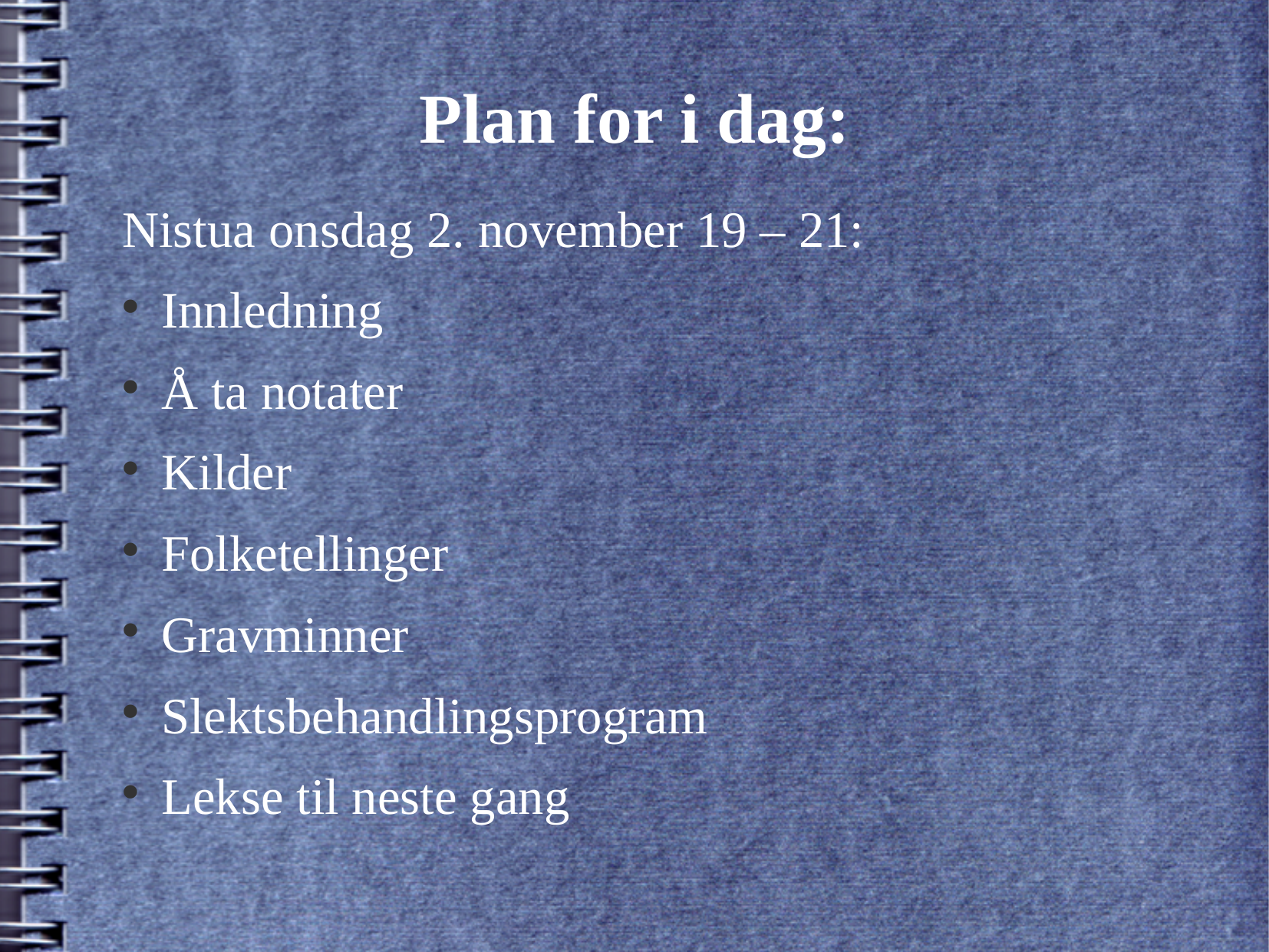

# Plan for i dag:
Nistua onsdag 2. november 19 – 21:
Innledning
Å ta notater
Kilder
Folketellinger
Gravminner
Slektsbehandlingsprogram
Lekse til neste gang